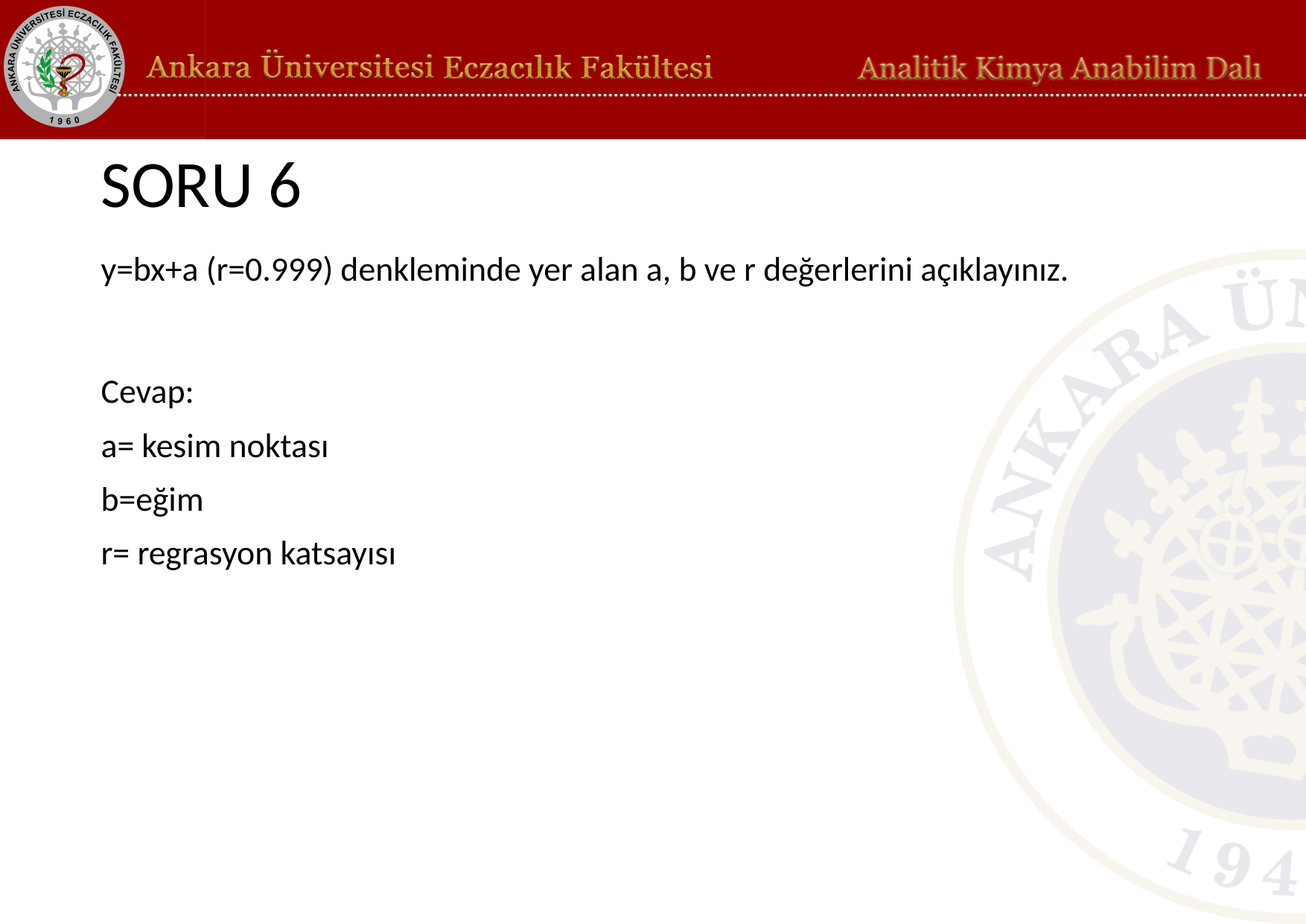

# SORU 6
y=bx+a (r=0.999) denkleminde yer alan a, b ve r değerlerini açıklayınız.

Cevap:
a= kesim noktası
b=eğim
r= regrasyon katsayısı